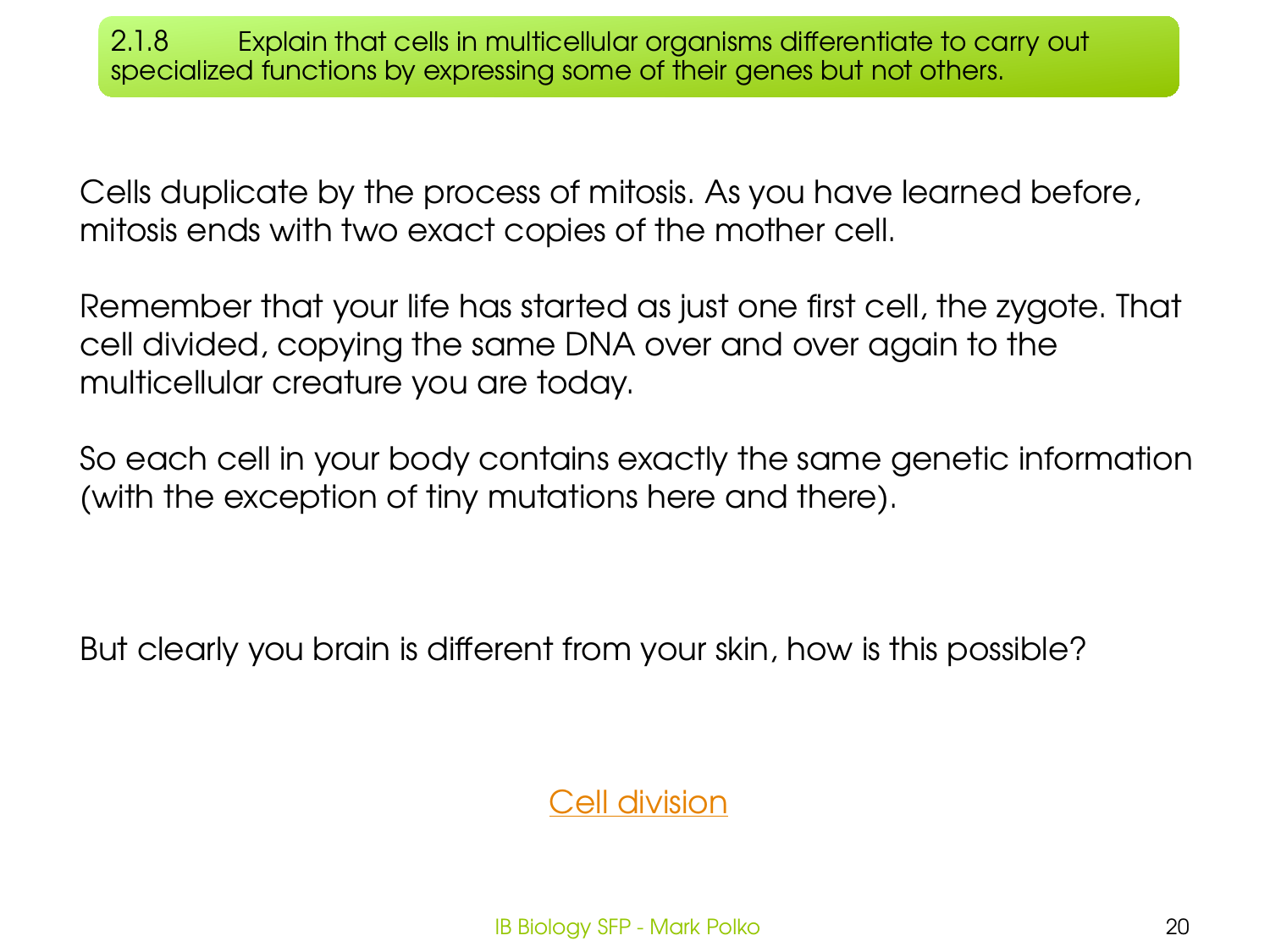

2.1.8 	Explain that cells in multicellular organisms differentiate to carry out 	specialized functions by expressing some of their genes but not others.
Cells duplicate by the process of mitosis. As you have learned before, mitosis ends with two exact copies of the mother cell.

Remember that your life has started as just one first cell, the zygote. That cell divided, copying the same DNA over and over again to the multicellular creature you are today.

So each cell in your body contains exactly the same genetic information (with the exception of tiny mutations here and there).

But clearly you brain is different from your skin, how is this possible?

Cell division
20
IB Biology SFP - Mark Polko